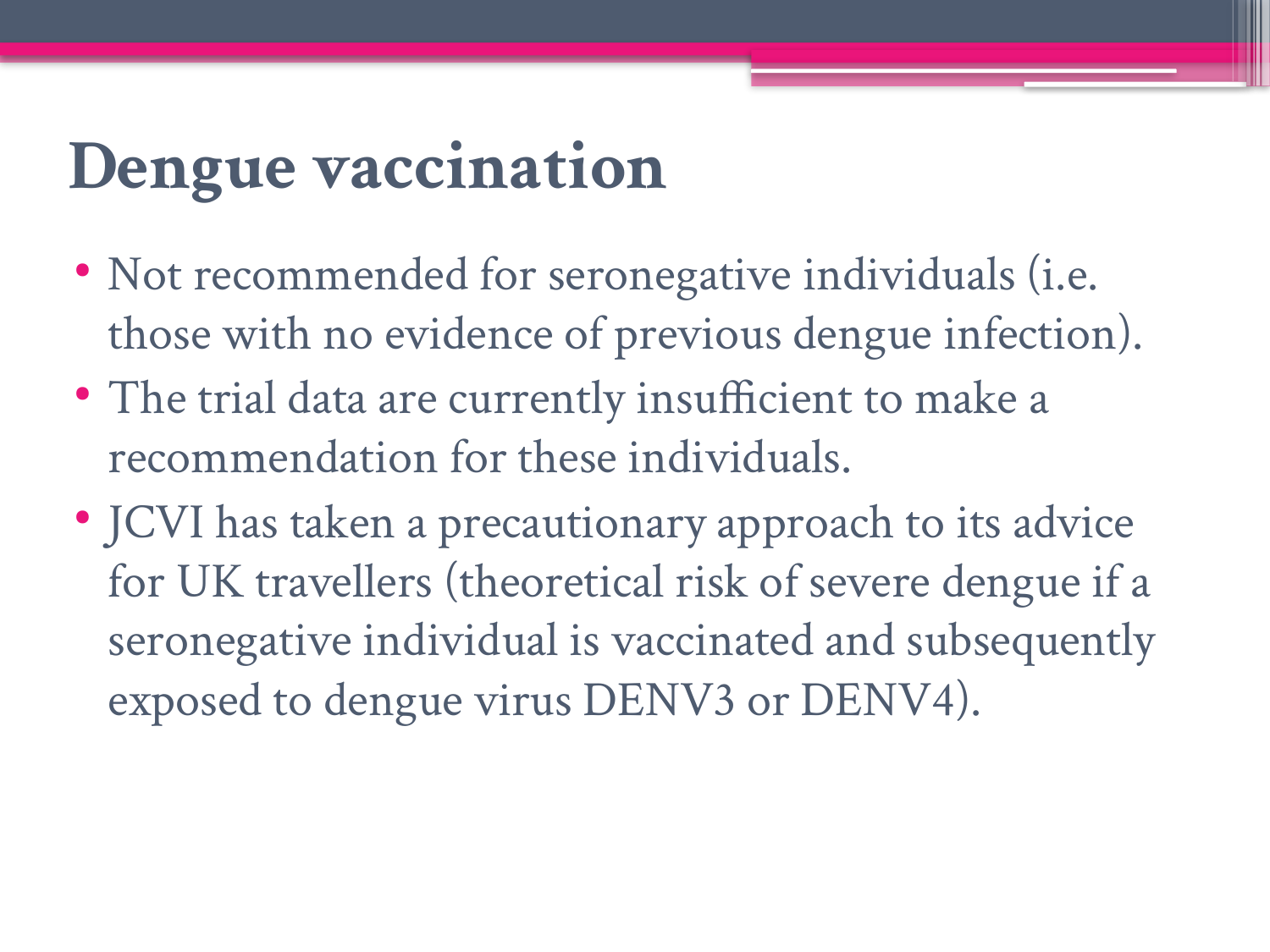

# Dengue vaccination
Not recommended for seronegative individuals (i.e. those with no evidence of previous dengue infection).
The trial data are currently insufficient to make a recommendation for these individuals.
JCVI has taken a precautionary approach to its advice for UK travellers (theoretical risk of severe dengue if a seronegative individual is vaccinated and subsequently exposed to dengue virus DENV3 or DENV4).